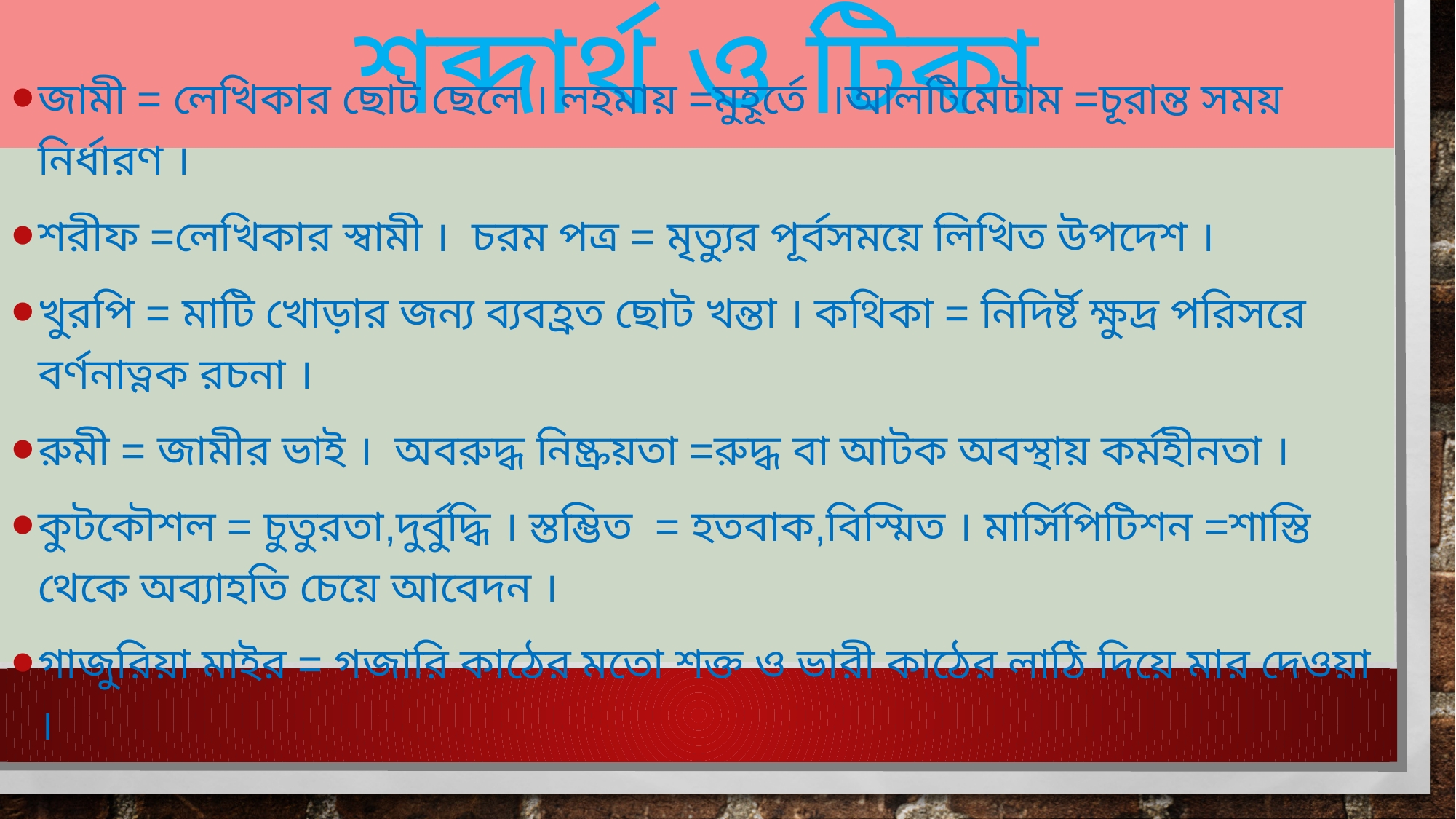

# শব্দার্থ ও টিকা
জামী = লেখিকার ছোট ছেলে । লহমায় =মুহূর্তে  ।আলটিমেটাম =চূরান্ত সময় নির্ধারণ ।
শরীফ =লেখিকার স্বামী ।  চরম পত্র = মৃত্যুর পূর্বসময়ে লিখিত উপদেশ ।
খুরপি = মাটি খোড়ার জন্য ব্যবহ্রত ছোট খন্তা । কথিকা = নিদির্ষ্ট ক্ষুদ্র পরিসরে বর্ণনাত্নক রচনা ।
রুমী = জামীর ভাই ।  অবরুদ্ধ নিষ্ক্রয়তা =রুদ্ধ বা আটক অবস্থায় কর্মহীনতা ।
কুটকৌশল = চুতুরতা,দুর্বুদ্ধি । স্তম্ভিত  = হতবাক,বিস্মিত । মার্সিপিটিশন =শাস্তি থেকে অব্যাহতি চেয়ে আবেদন ।
গাজুরিয়া মাইর = গজারি কাঠের মতো শক্ত ও ভারী কাঠের লাঠি দিয়ে মার দেওয়া ।